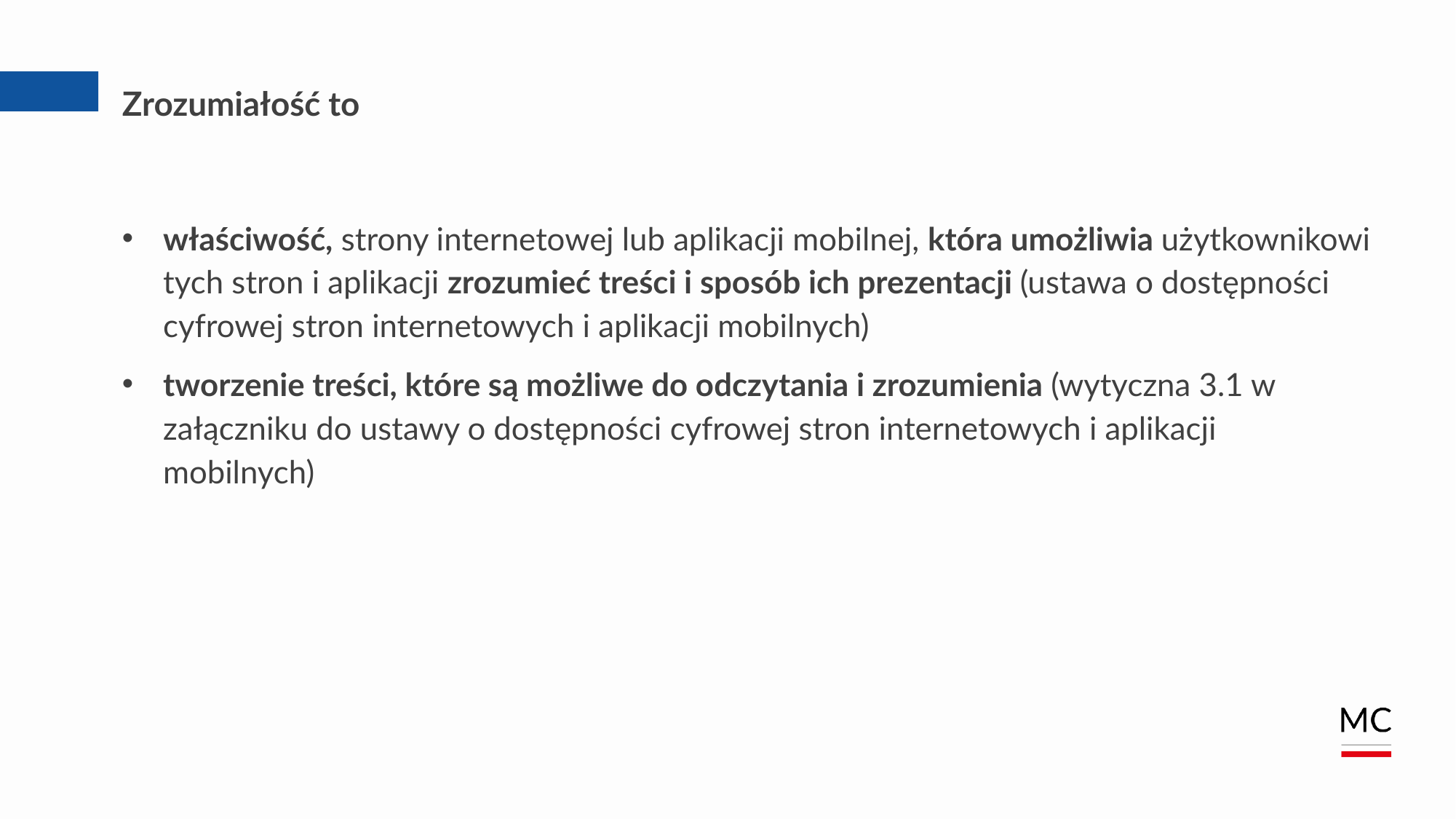

# Zrozumiałość to
właściwość, strony internetowej lub aplikacji mobilnej, która umożliwia użytkownikowi tych stron i aplikacji zrozumieć treści i sposób ich prezentacji (ustawa o dostępności cyfrowej stron internetowych i aplikacji mobilnych)
tworzenie treści, które są możliwe do odczytania i zrozumienia (wytyczna 3.1 w załączniku do ustawy o dostępności cyfrowej stron internetowych i aplikacji mobilnych)